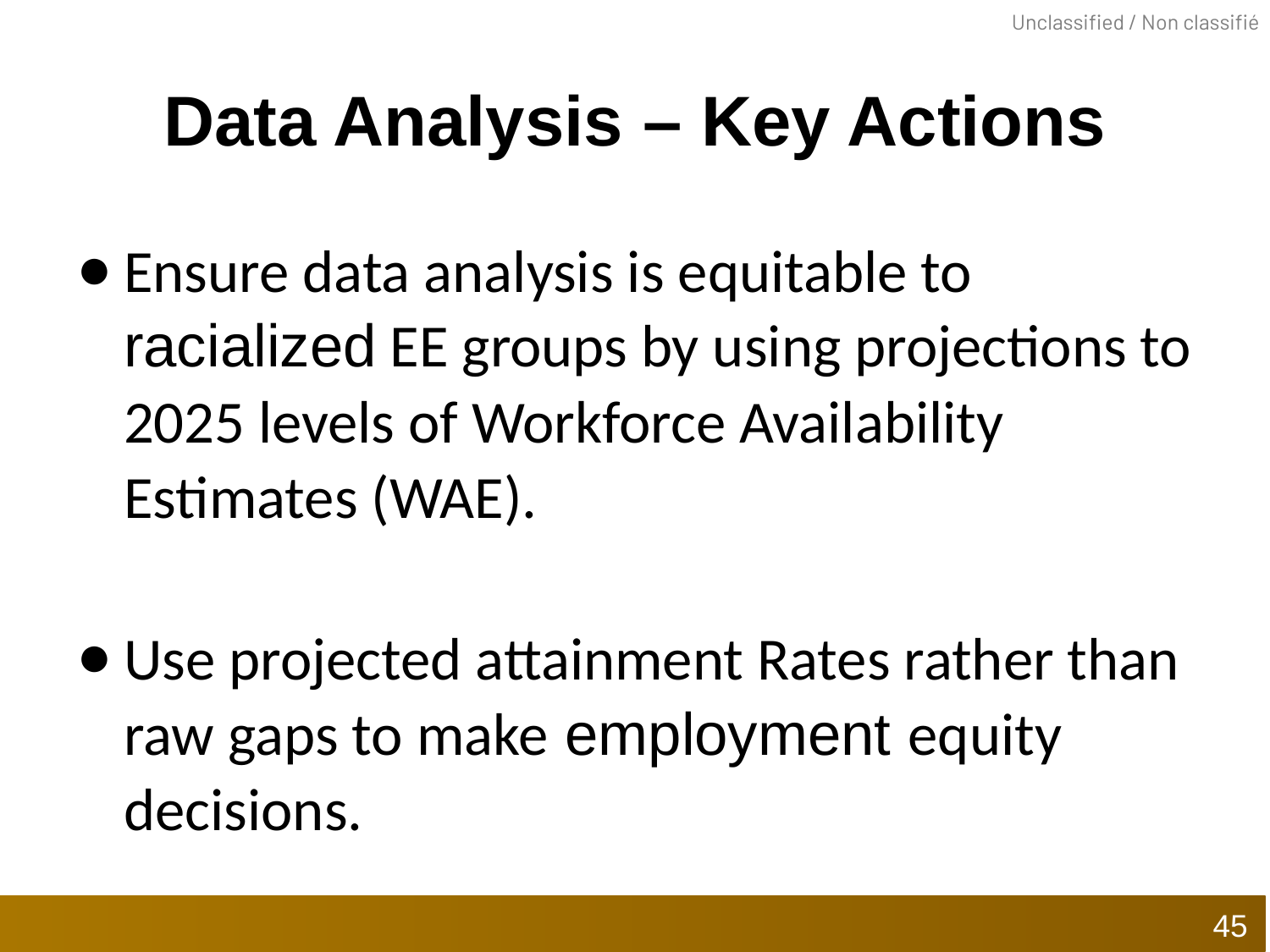

# Data Analysis – Key Actions
Ensure data analysis is equitable to racialized EE groups by using projections to 2025 levels of Workforce Availability Estimates (WAE).

Use projected attainment Rates rather than raw gaps to make employment equity decisions.
45